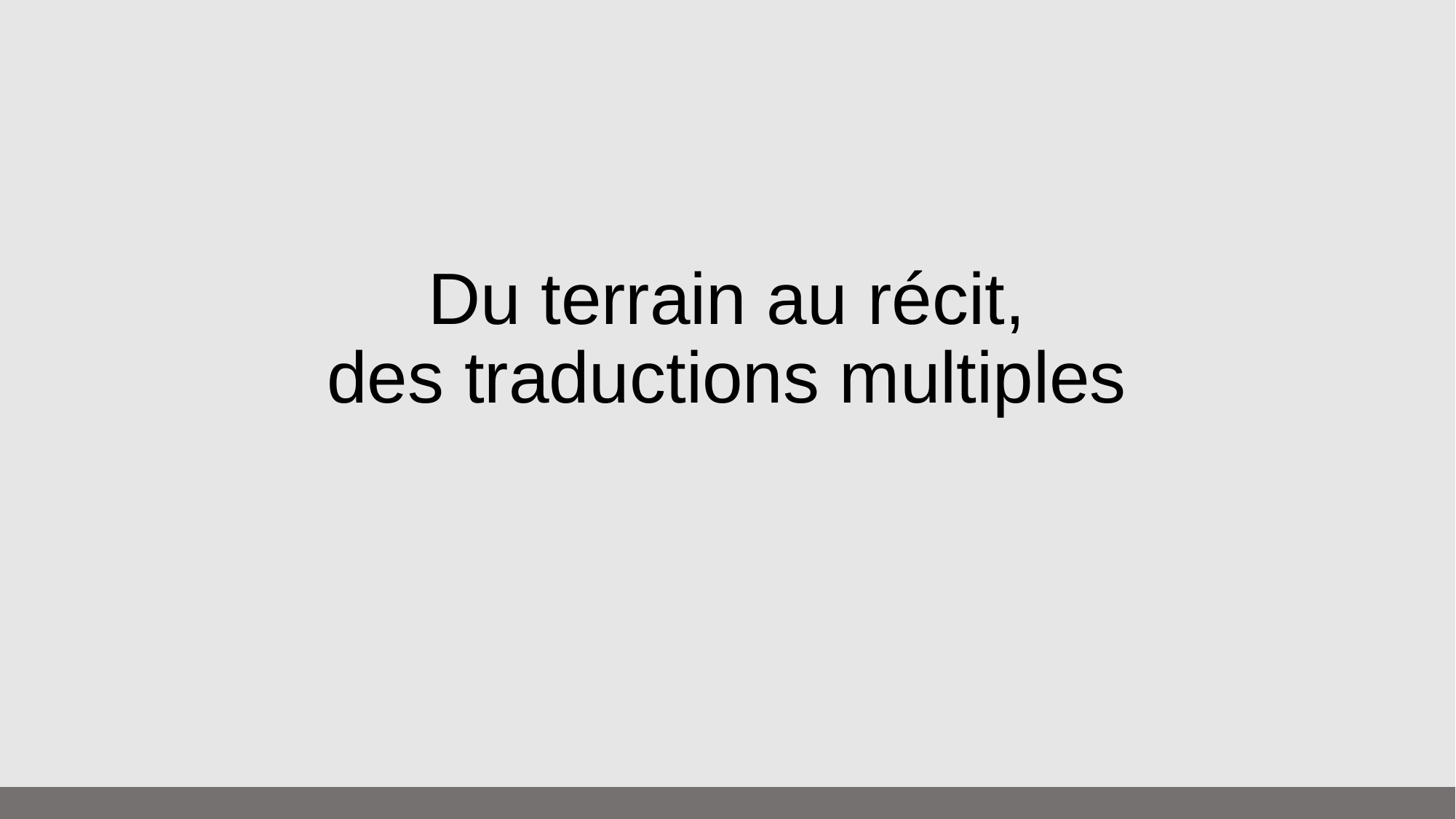

# Du terrain au récit, des traductions multiples